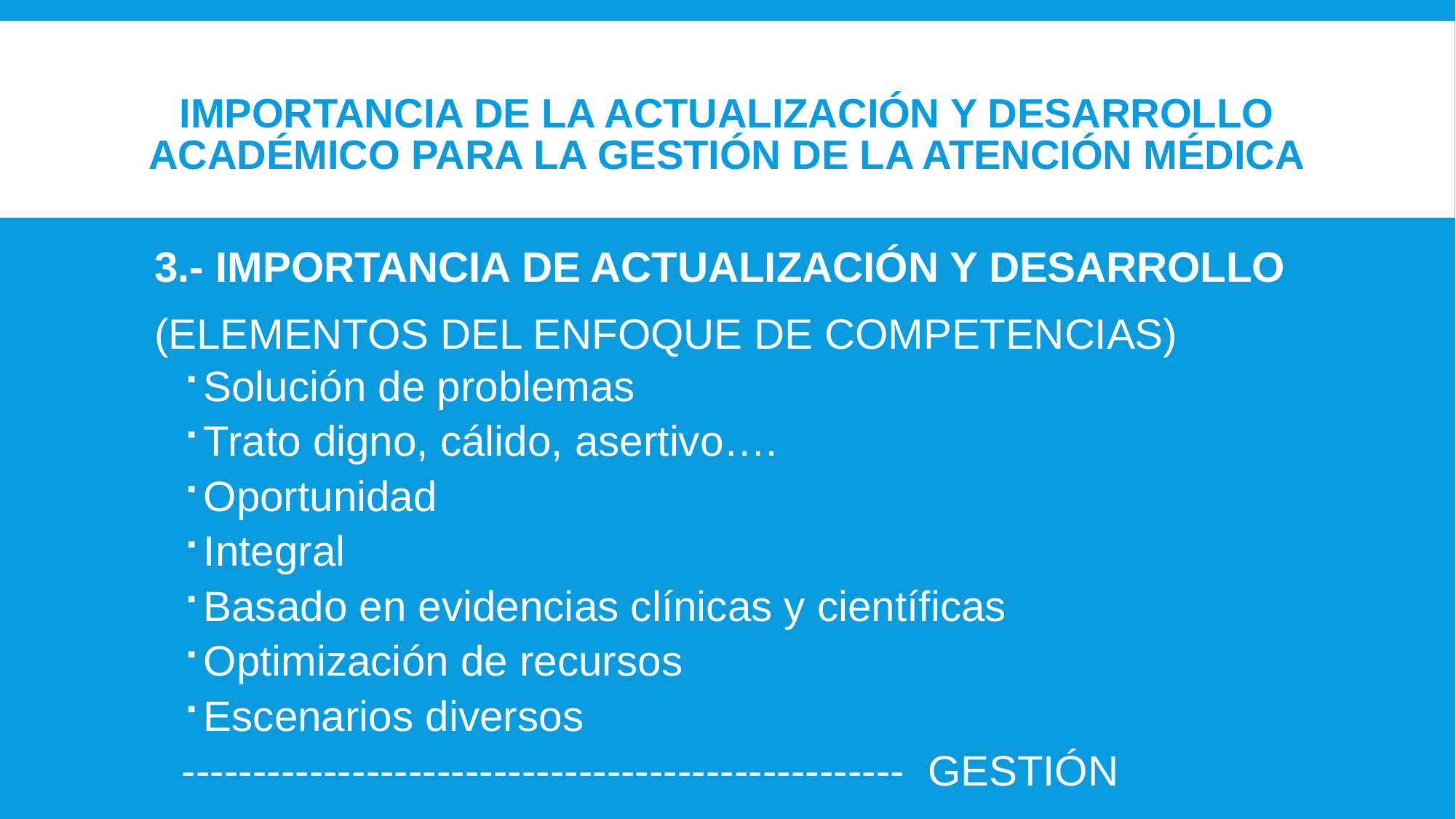

# IMPORTANCIA DE LA ACTUALIZACIÓN Y DESARROLLO ACADÉMICO PARA LA GESTIÓN DE LA ATENCIÓN MÉDICA
3.- IMPORTANCIA DE ACTUALIZACIÓN Y DESARROLLO
(ELEMENTOS DEL ENFOQUE DE COMPETENCIAS)
Solución de problemas
Trato digno, cálido, asertivo….
Oportunidad
Integral
Basado en evidencias clínicas y científicas
Optimización de recursos
Escenarios diversos
---------------------------------------------------  GESTIÓN